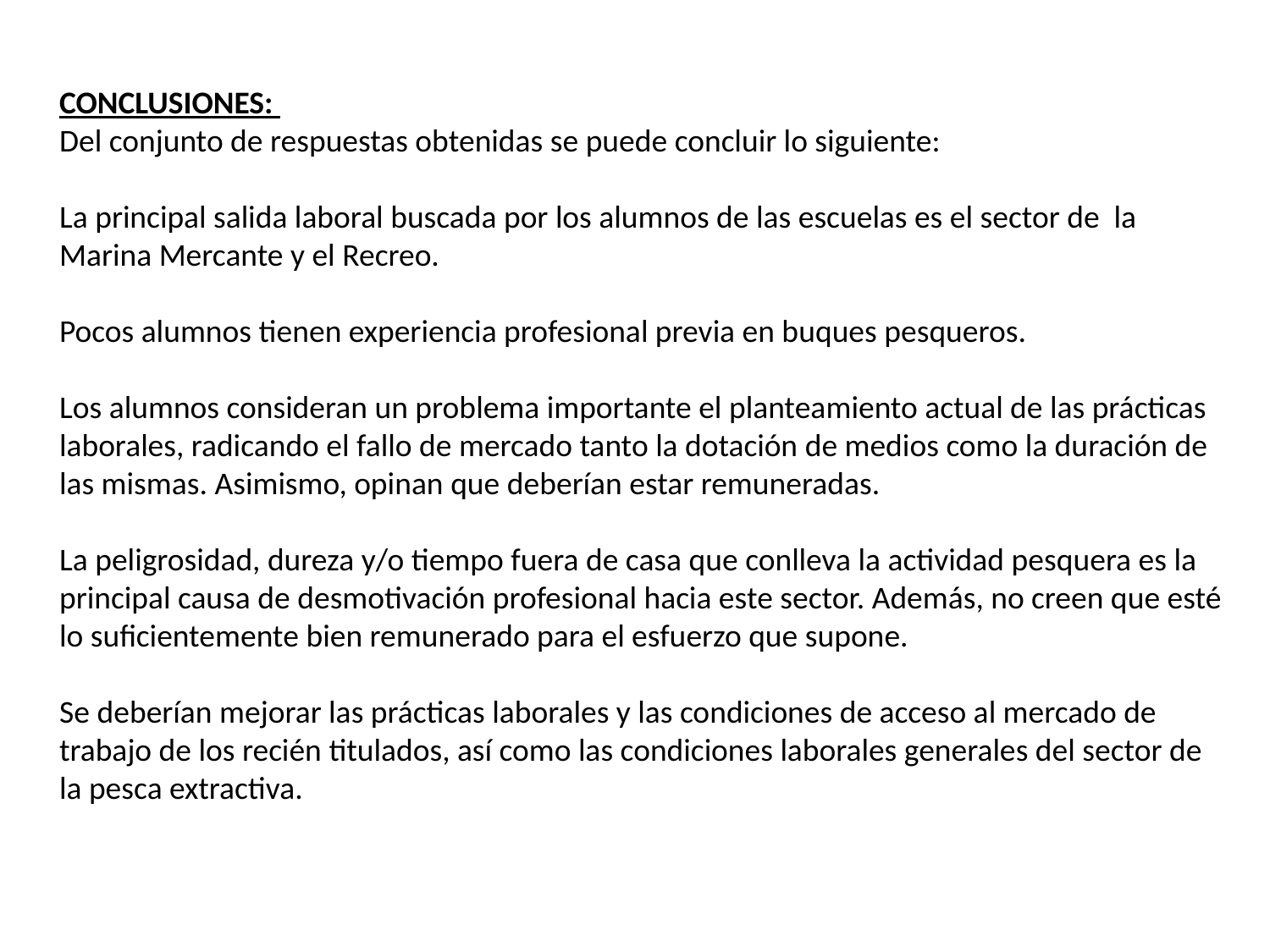

CONCLUSIONES:
Del conjunto de respuestas obtenidas se puede concluir lo siguiente:

La principal salida laboral buscada por los alumnos de las escuelas es el sector de  la Marina Mercante y el Recreo.

Pocos alumnos tienen experiencia profesional previa en buques pesqueros.

Los alumnos consideran un problema importante el planteamiento actual de las prácticas laborales, radicando el fallo de mercado tanto la dotación de medios como la duración de las mismas. Asimismo, opinan que deberían estar remuneradas.

La peligrosidad, dureza y/o tiempo fuera de casa que conlleva la actividad pesquera es la principal causa de desmotivación profesional hacia este sector. Además, no creen que esté lo suficientemente bien remunerado para el esfuerzo que supone.

Se deberían mejorar las prácticas laborales y las condiciones de acceso al mercado de trabajo de los recién titulados, así como las condiciones laborales generales del sector de la pesca extractiva.